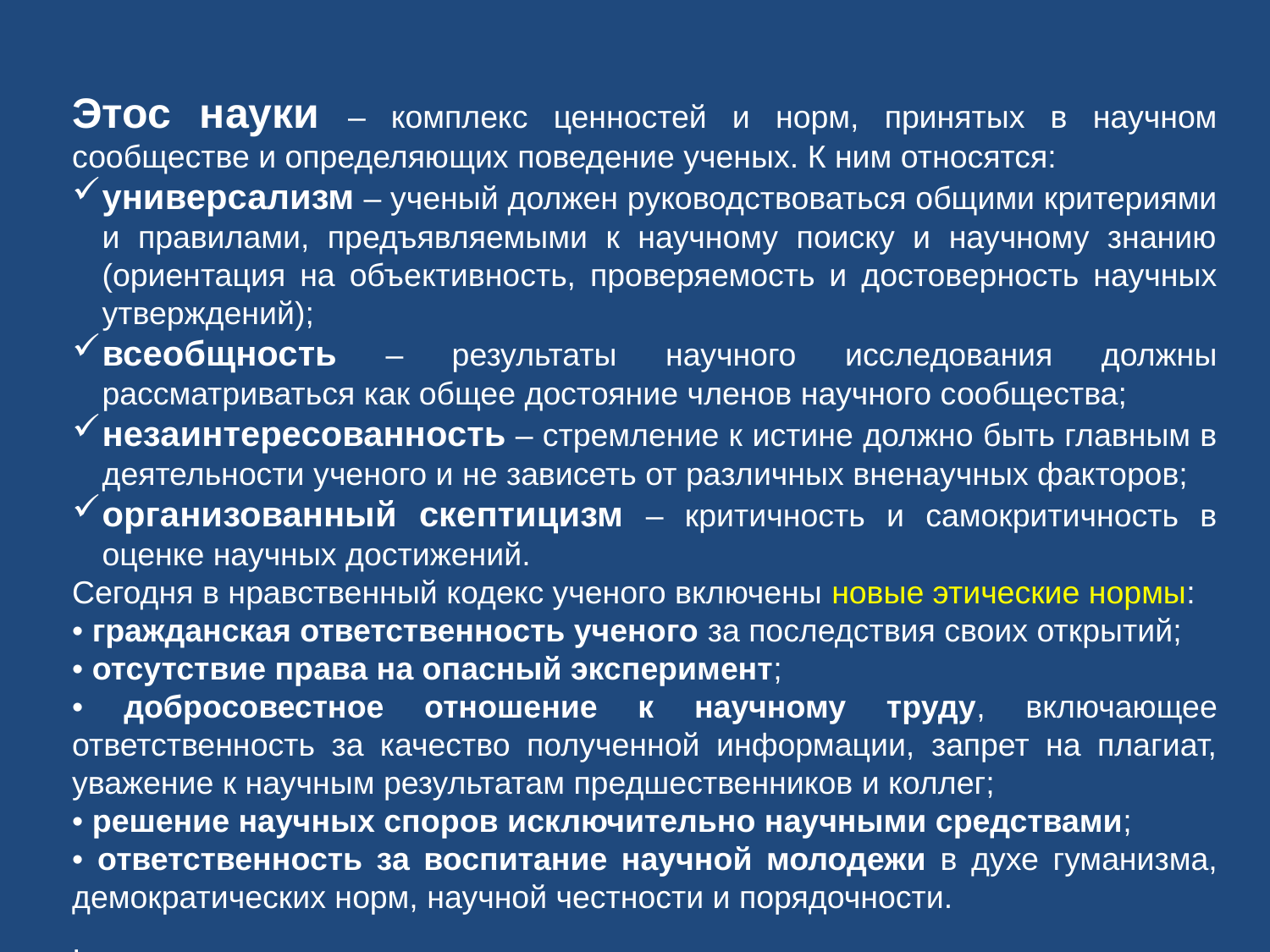

Этос науки – комплекс ценностей и норм, принятых в научном сообществе и определяющих поведение ученых. К ним относятся:
универсализм – ученый должен руководствоваться общими критериями и правилами, предъявляемыми к научному поиску и научному знанию (ориентация на объективность, проверяемость и достоверность научных утверждений);
всеобщность – результаты научного исследования должны рассматриваться как общее достояние членов научного сообщества;
незаинтересованность – стремление к истине должно быть главным в деятельности ученого и не зависеть от различных вненаучных факторов;
организованный скептицизм – критичность и самокритичность в оценке научных достижений.
Сегодня в нравственный кодекс ученого включены новые этические нормы:
• гражданская ответственность ученого за последствия своих открытий;
• отсутствие права на опасный эксперимент;
• добросовестное отношение к научному труду, включающее ответственность за качество полученной информации, запрет на плагиат, уважение к научным результатам предшественников и коллег;
• решение научных споров исключительно научными средствами;
• ответственность за воспитание научной молодежи в духе гуманизма, демократических норм, научной честности и порядочности.
.